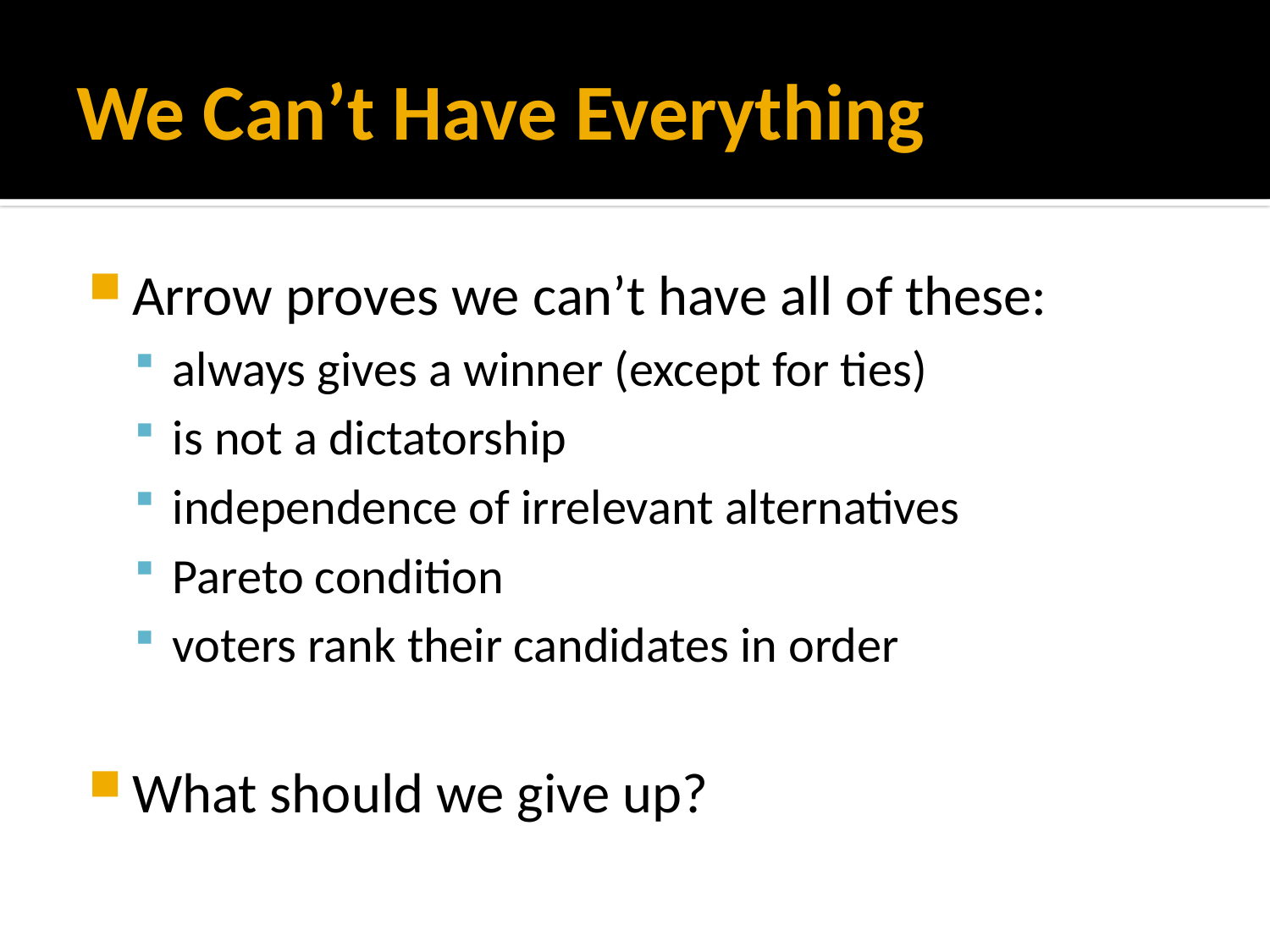

# We Can’t Have Everything
Arrow proves we can’t have all of these:
always gives a winner (except for ties)
is not a dictatorship
independence of irrelevant alternatives
Pareto condition
voters rank their candidates in order

What should we give up?